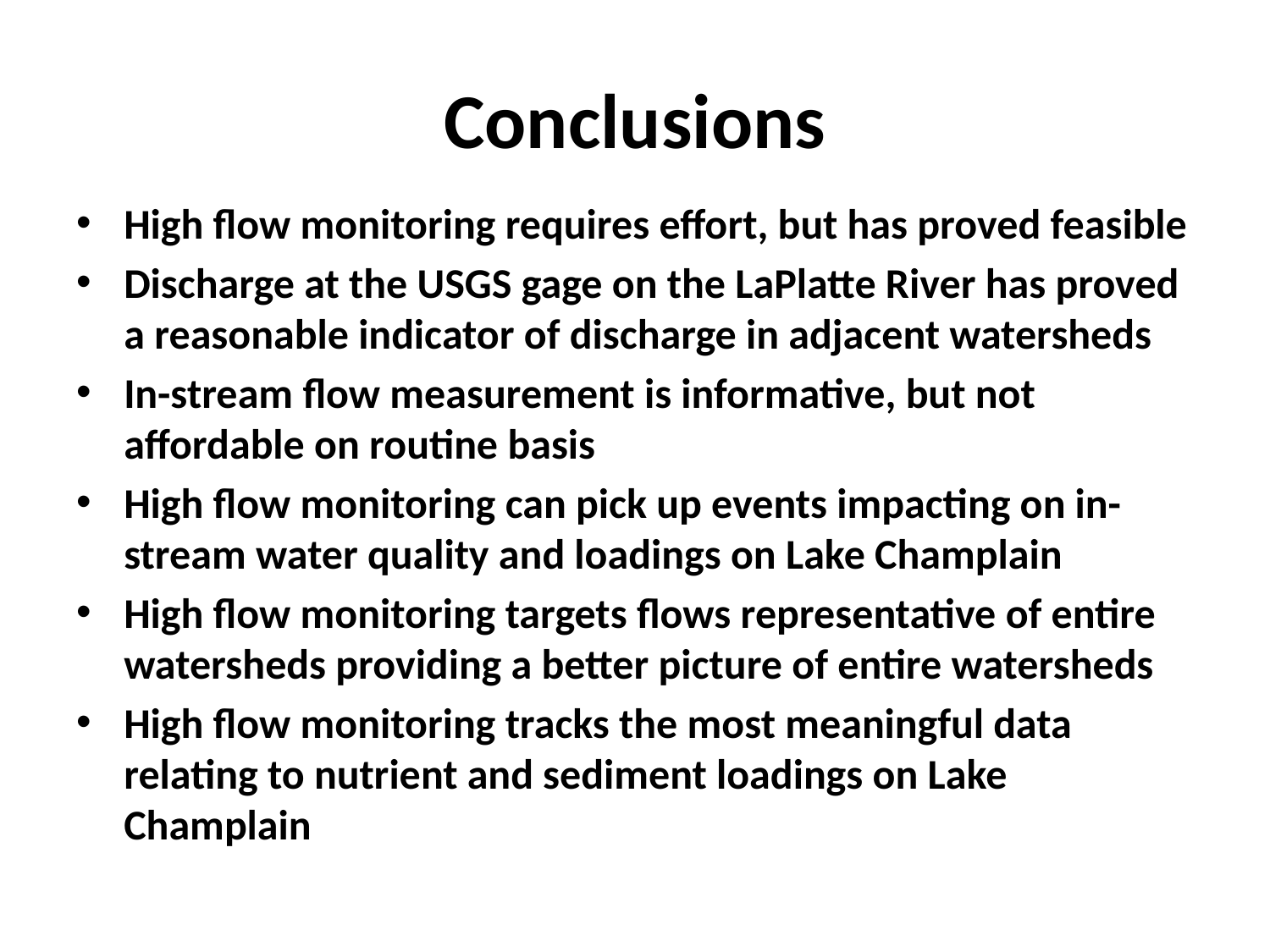

# Conclusions
High flow monitoring requires effort, but has proved feasible
Discharge at the USGS gage on the LaPlatte River has proved a reasonable indicator of discharge in adjacent watersheds
In-stream flow measurement is informative, but not affordable on routine basis
High flow monitoring can pick up events impacting on in-stream water quality and loadings on Lake Champlain
High flow monitoring targets flows representative of entire watersheds providing a better picture of entire watersheds
High flow monitoring tracks the most meaningful data relating to nutrient and sediment loadings on Lake Champlain